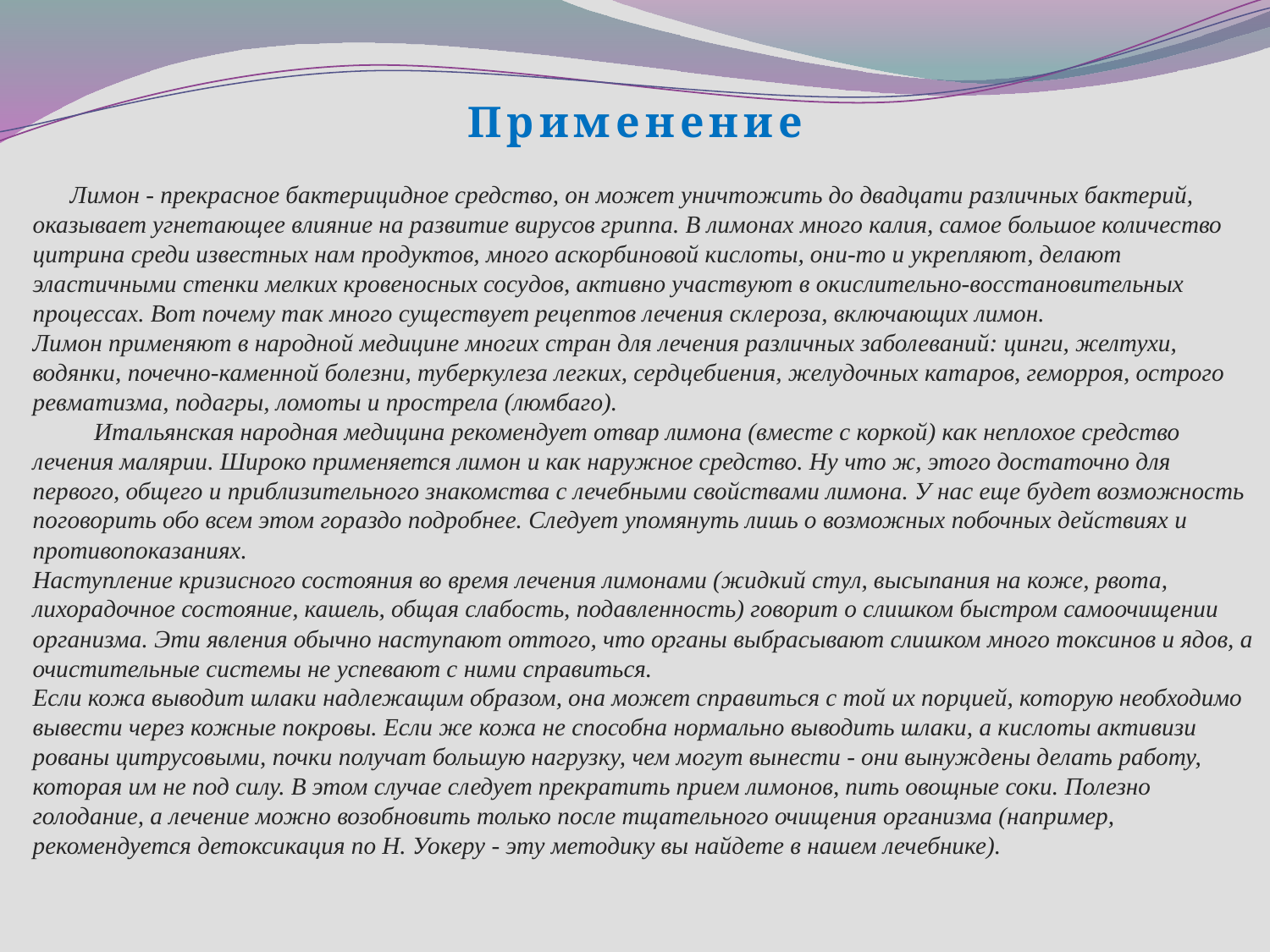

Применение
Лимон - прекрасное бактерицидное средство, он может уничтожить до двадцати различных бактерий, оказывает угнетающее влияние на развитие вирусов гриппа. В лимонах много калия, самое большое количество цитрина среди известных нам продуктов, много аскорбиновой кислоты, они-то и укрепляют, делают эластичными стенки мелких кровеносных сосудов, активно участвуют в окислительно-восстановительных процессах. Вот почему так много существует рецептов лечения склероза, включающих лимон.
Лимон применяют в народной медицине многих стран для лечения различных заболеваний: цинги, желтухи, водянки, почечно-каменной болезни, туберкулеза легких, серд­цебиения, желудочных катаров, геморроя, острого ревма­тизма, подагры, ломоты и прострела (люмбаго).
          Итальянская народная медицина рекомендует отвар лимона (вместе с коркой) как неплохое средство лечения малярии. Широко применяется лимон и как наружное средство. Ну что ж, этого достаточно для первого, общего и приблизительного знакомства с лечебными свойствами лимона. У нас еще будет возможность поговорить обо всем этом гораздо подробнее. Следует упомянуть лишь о возможных побочных действиях и противопоказаниях.
Наступление кризисного состояния во время лечения лимонами (жидкий стул, высыпания на коже, рвота, лихорадочное состояние, кашель, общая слабость, подавленность) говорит о слишком быстром самоочищении организма. Эти явления обычно наступают оттого, что органы выбрасывают слишком много токсинов и ядов, а очистительные системы не успевают с ними справиться.
Если кожа выводит шлаки надлежащим образом, она может справиться с той их порцией, которую необходимо вывести через кожные покровы. Если же кожа не способна нормально выводить шлаки, а кислоты активизи­рованы цитрусовыми, почки получат большую нагрузку, чем могут вынести - они вынуждены делать работу, которая им не под силу. В этом случае следует прекратить прием лимонов, пить овощные соки. Полезно голодание, а лечение можно возобновить только после тщательного очищения организма (например, рекомендуется детоксикация по Н. Уокеру - эту методику вы найдете в нашем лечебнике).